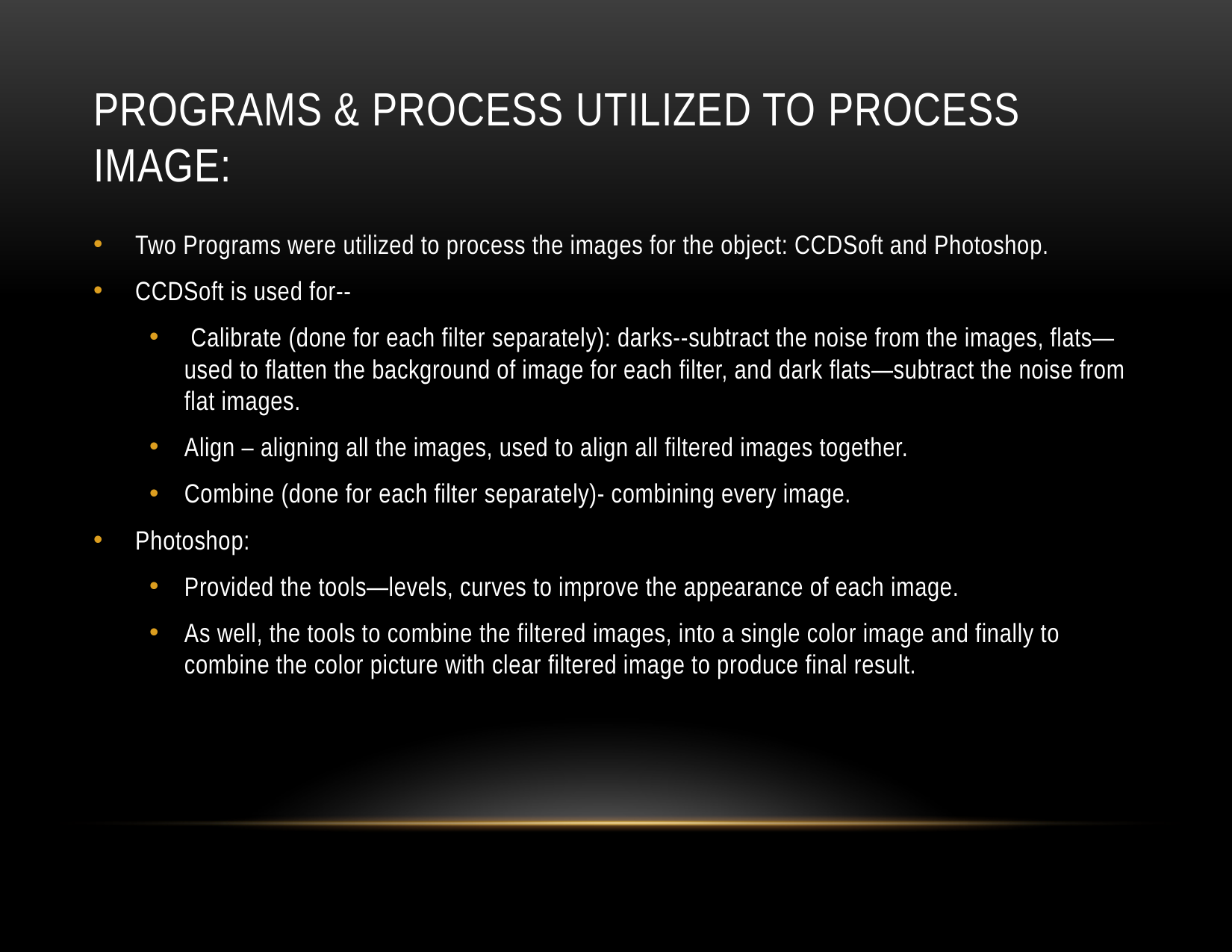

# Programs & Process Utilized to Process Image:
Two Programs were utilized to process the images for the object: CCDSoft and Photoshop.
CCDSoft is used for--
 Calibrate (done for each filter separately): darks--subtract the noise from the images, flats—used to flatten the background of image for each filter, and dark flats—subtract the noise from flat images.
Align – aligning all the images, used to align all filtered images together.
Combine (done for each filter separately)- combining every image.
Photoshop:
Provided the tools—levels, curves to improve the appearance of each image.
As well, the tools to combine the filtered images, into a single color image and finally to combine the color picture with clear filtered image to produce final result.